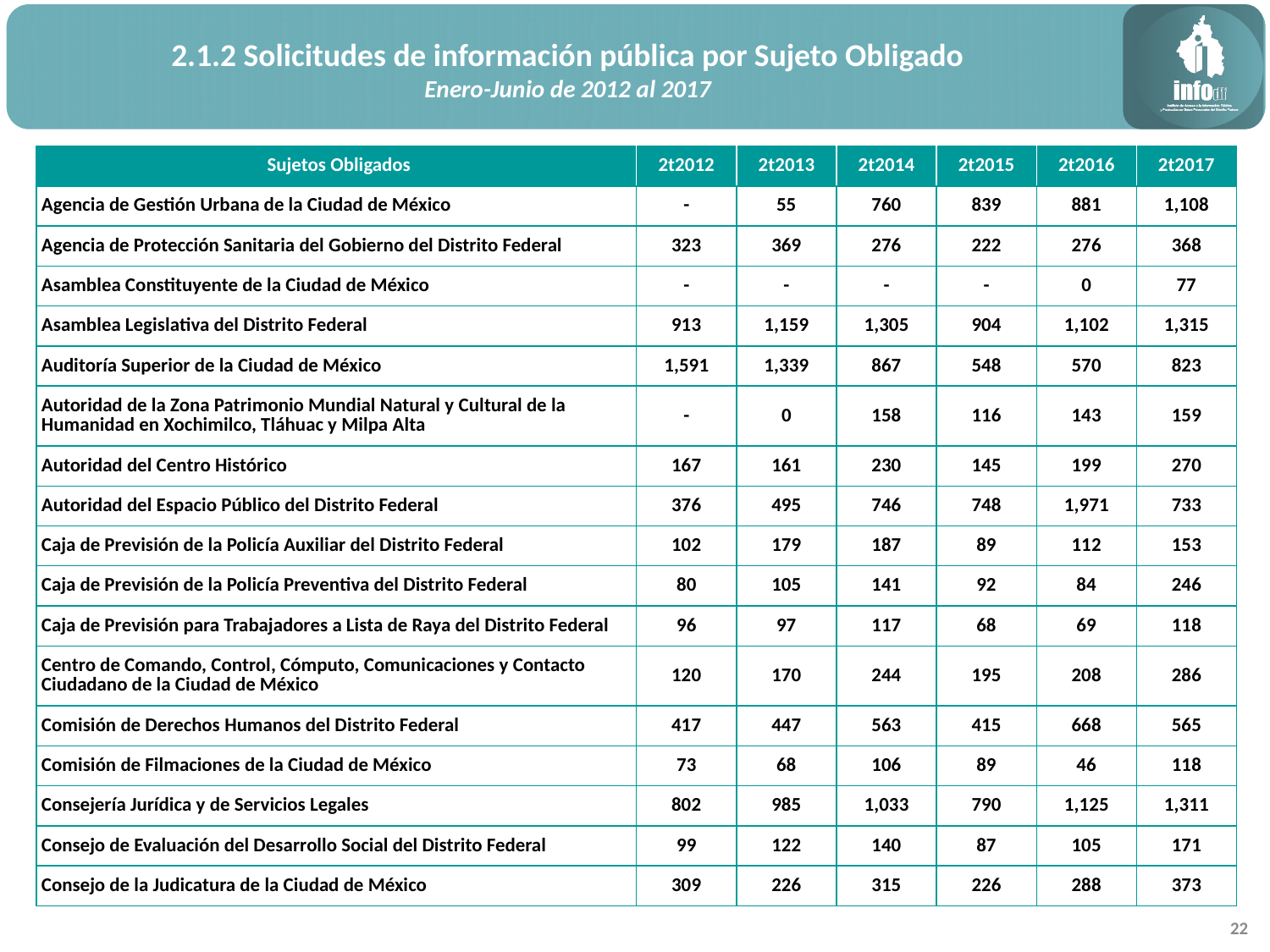

2.1.2 Solicitudes de información pública por Sujeto Obligado
Enero-Junio de 2012 al 2017
| Sujetos Obligados | 2t2012 | 2t2013 | 2t2014 | 2t2015 | 2t2016 | 2t2017 |
| --- | --- | --- | --- | --- | --- | --- |
| Agencia de Gestión Urbana de la Ciudad de México | - | 55 | 760 | 839 | 881 | 1,108 |
| Agencia de Protección Sanitaria del Gobierno del Distrito Federal | 323 | 369 | 276 | 222 | 276 | 368 |
| Asamblea Constituyente de la Ciudad de México | - | - | - | - | 0 | 77 |
| Asamblea Legislativa del Distrito Federal | 913 | 1,159 | 1,305 | 904 | 1,102 | 1,315 |
| Auditoría Superior de la Ciudad de México | 1,591 | 1,339 | 867 | 548 | 570 | 823 |
| Autoridad de la Zona Patrimonio Mundial Natural y Cultural de la Humanidad en Xochimilco, Tláhuac y Milpa Alta | - | 0 | 158 | 116 | 143 | 159 |
| Autoridad del Centro Histórico | 167 | 161 | 230 | 145 | 199 | 270 |
| Autoridad del Espacio Público del Distrito Federal | 376 | 495 | 746 | 748 | 1,971 | 733 |
| Caja de Previsión de la Policía Auxiliar del Distrito Federal | 102 | 179 | 187 | 89 | 112 | 153 |
| Caja de Previsión de la Policía Preventiva del Distrito Federal | 80 | 105 | 141 | 92 | 84 | 246 |
| Caja de Previsión para Trabajadores a Lista de Raya del Distrito Federal | 96 | 97 | 117 | 68 | 69 | 118 |
| Centro de Comando, Control, Cómputo, Comunicaciones y Contacto Ciudadano de la Ciudad de México | 120 | 170 | 244 | 195 | 208 | 286 |
| Comisión de Derechos Humanos del Distrito Federal | 417 | 447 | 563 | 415 | 668 | 565 |
| Comisión de Filmaciones de la Ciudad de México | 73 | 68 | 106 | 89 | 46 | 118 |
| Consejería Jurídica y de Servicios Legales | 802 | 985 | 1,033 | 790 | 1,125 | 1,311 |
| Consejo de Evaluación del Desarrollo Social del Distrito Federal | 99 | 122 | 140 | 87 | 105 | 171 |
| Consejo de la Judicatura de la Ciudad de México | 309 | 226 | 315 | 226 | 288 | 373 |
22